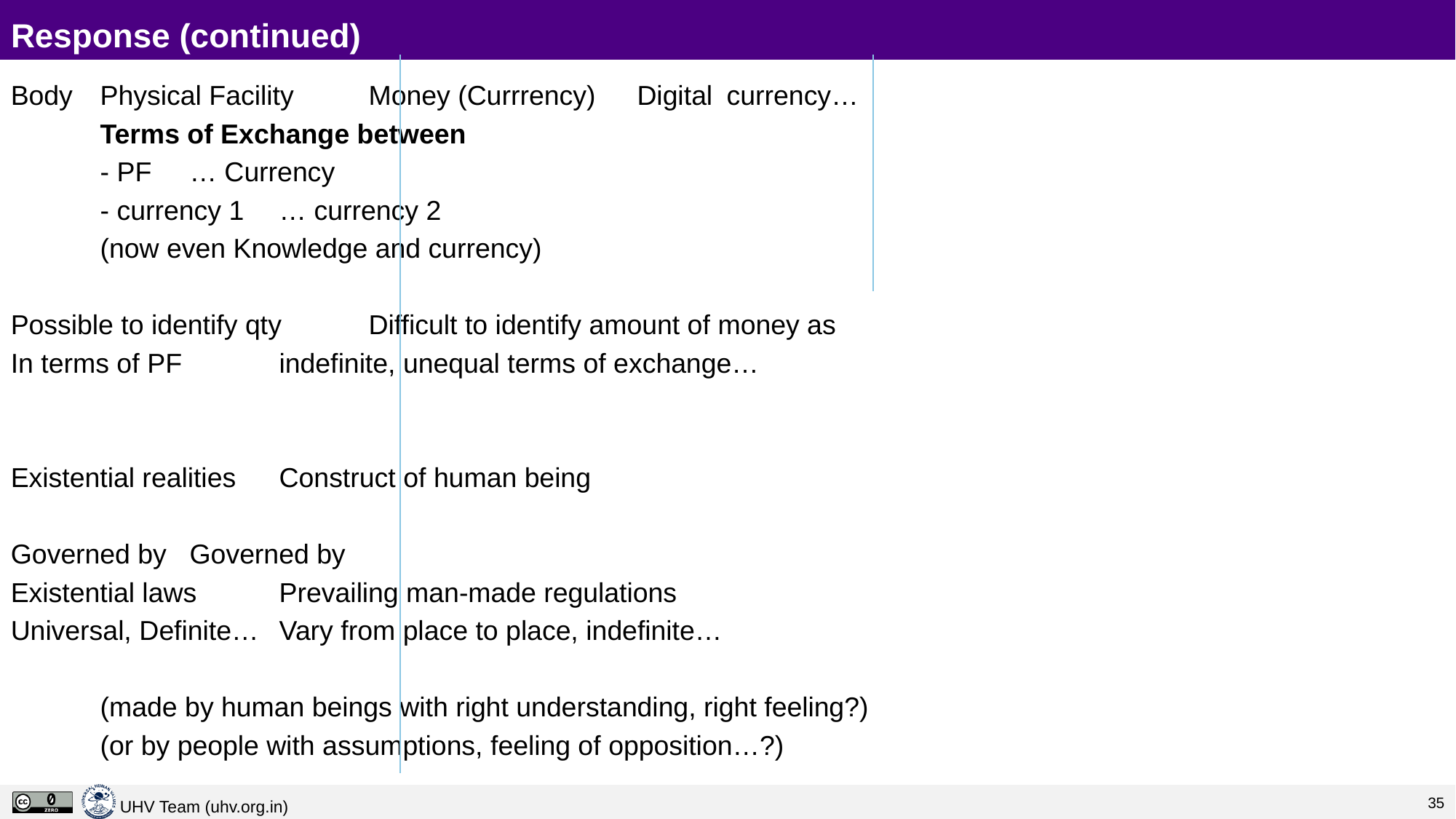

# Response (continued)
Body	Physical Facility						Money (Currrency)	Digital 													currency…
				Terms of Exchange between
				- PF 		… Currency
				- currency 1 	… currency 2
				(now even Knowledge and currency)

Possible to identify qty		Difficult to identify amount of money as
In terms of PF 			indefinite, unequal terms of exchange…

Existential realities		Construct of human being

Governed by 			Governed by
Existential laws			Prevailing man-made regulations
Universal, Definite… 		Vary from place to place, indefinite…

				(made by human beings with right understanding, right feeling?)
				(or by people with assumptions, feeling of opposition…?)